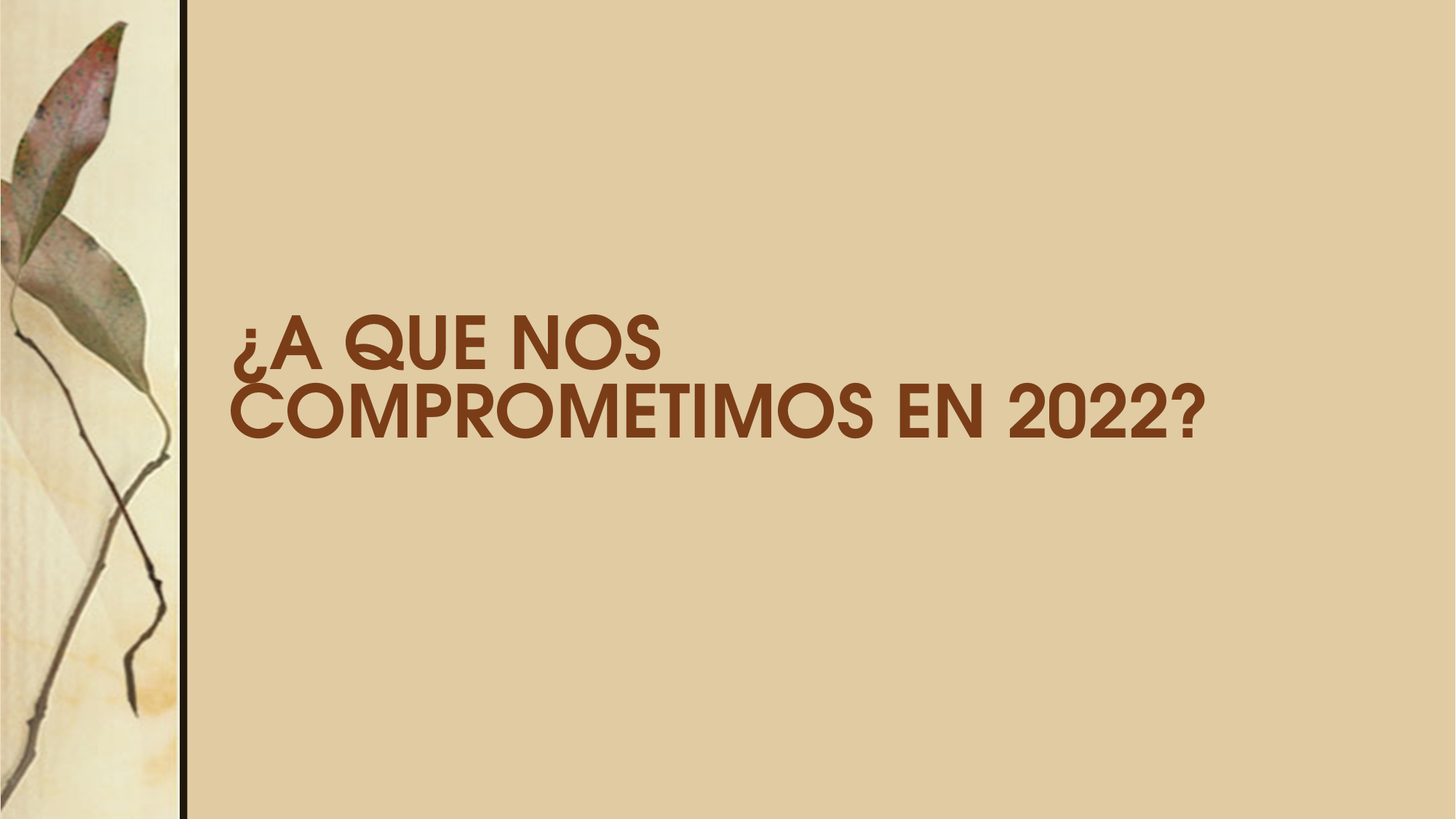

# ¿A que nos comprometimos en 2022?